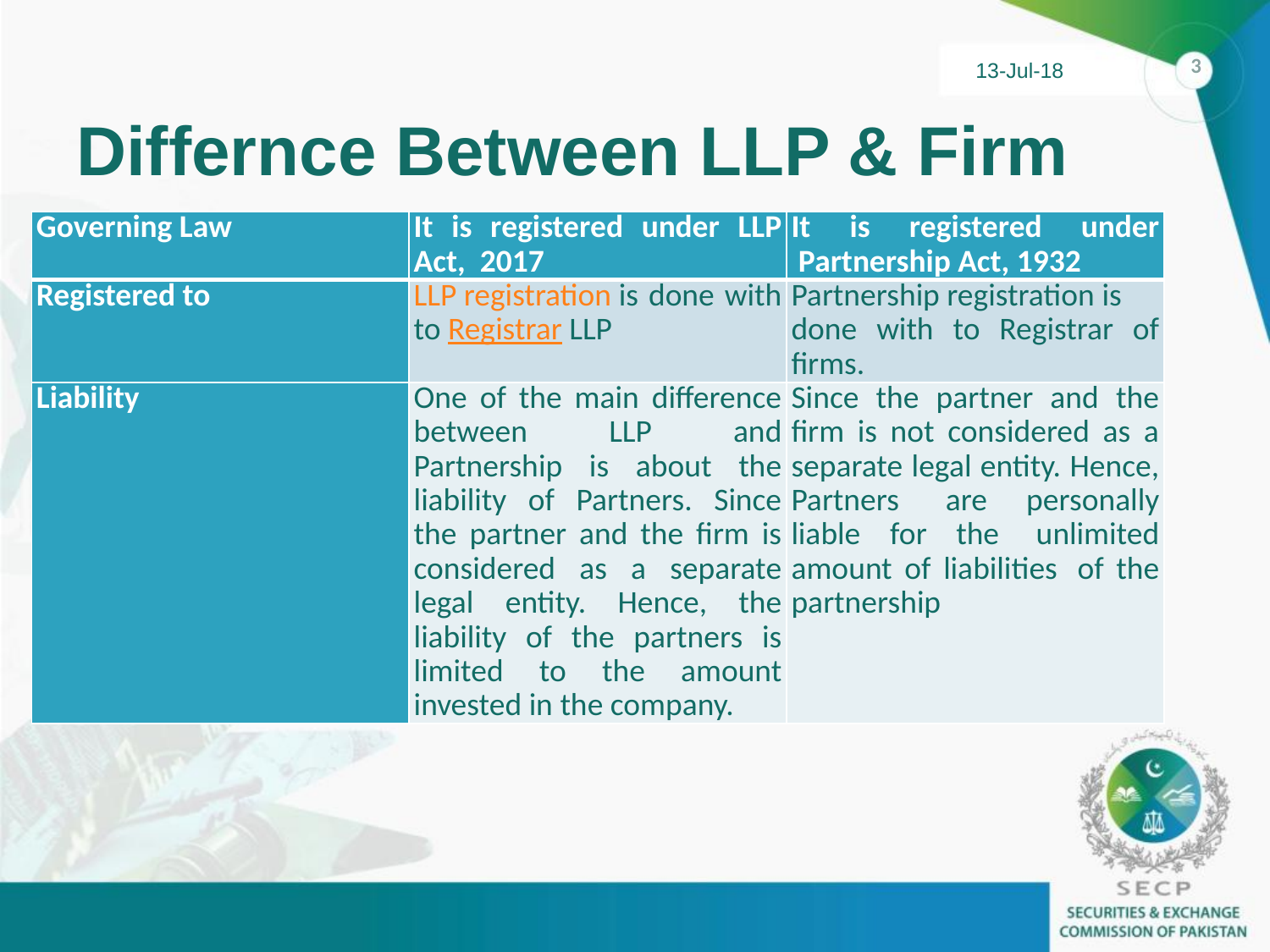

# Differnce Between LLP & Firm
| Governing Law | It is registered under LLP Act,  2017 | It is registered under  Partnership Act, 1932 |
| --- | --- | --- |
| Registered to | LLP registration is done with to Registrar LLP | Partnership registration is done with to Registrar of firms. |
| Liability | One of the main difference between LLP and Partnership is about the liability of Partners. Since the partner and the firm is considered as a separate legal entity. Hence, the liability of the partners is limited to the amount invested in the company. | Since the partner and the firm is not considered as a separate legal entity. Hence, Partners  are personally liable for the  unlimited amount of liabilities  of the partnership |